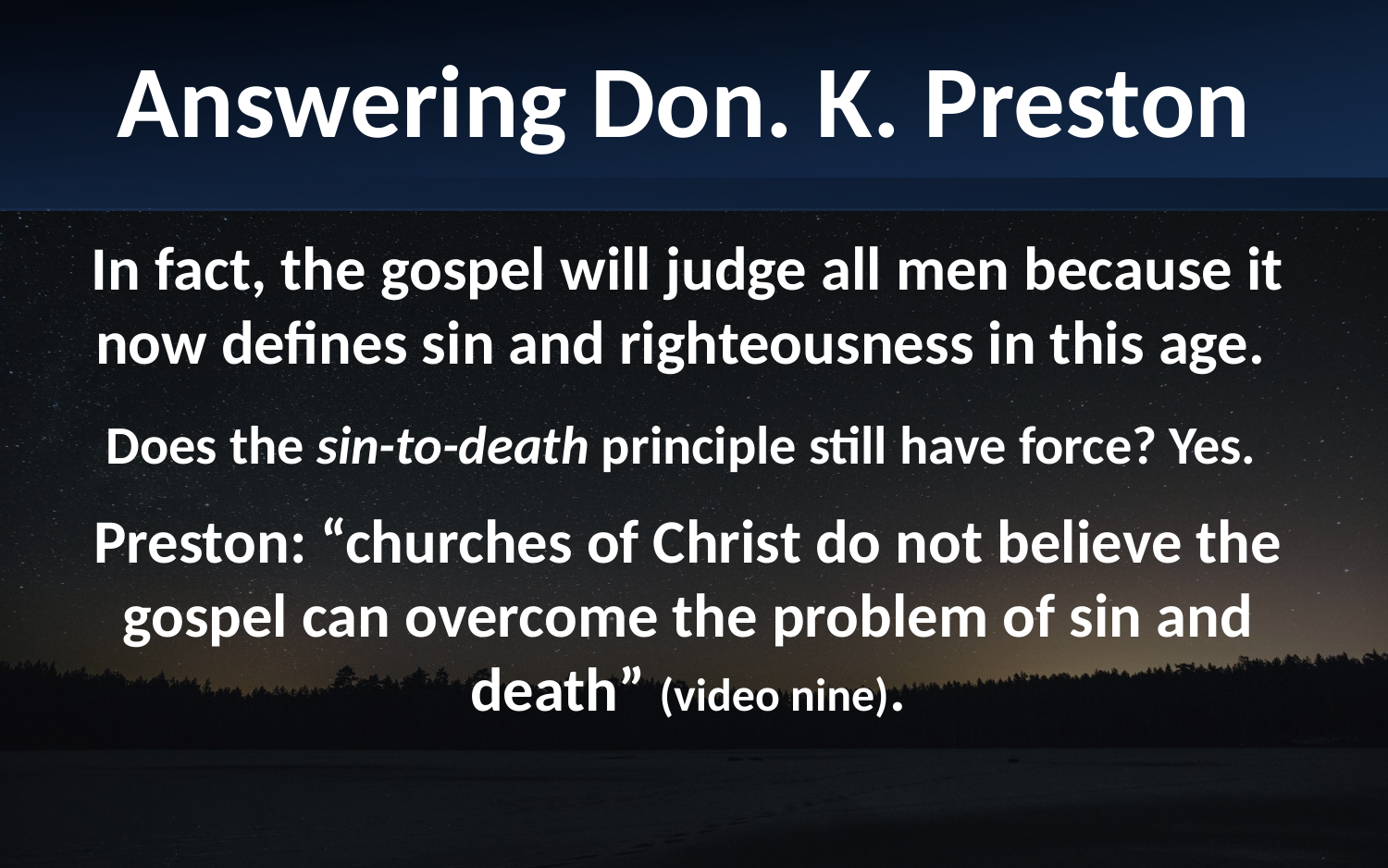

Answering Don. K. Preston
In fact, the gospel will judge all men because it now defines sin and righteousness in this age.
Does the sin-to-death principle still have force? Yes.
Preston: “churches of Christ do not believe the gospel can overcome the problem of sin and death” (video nine).